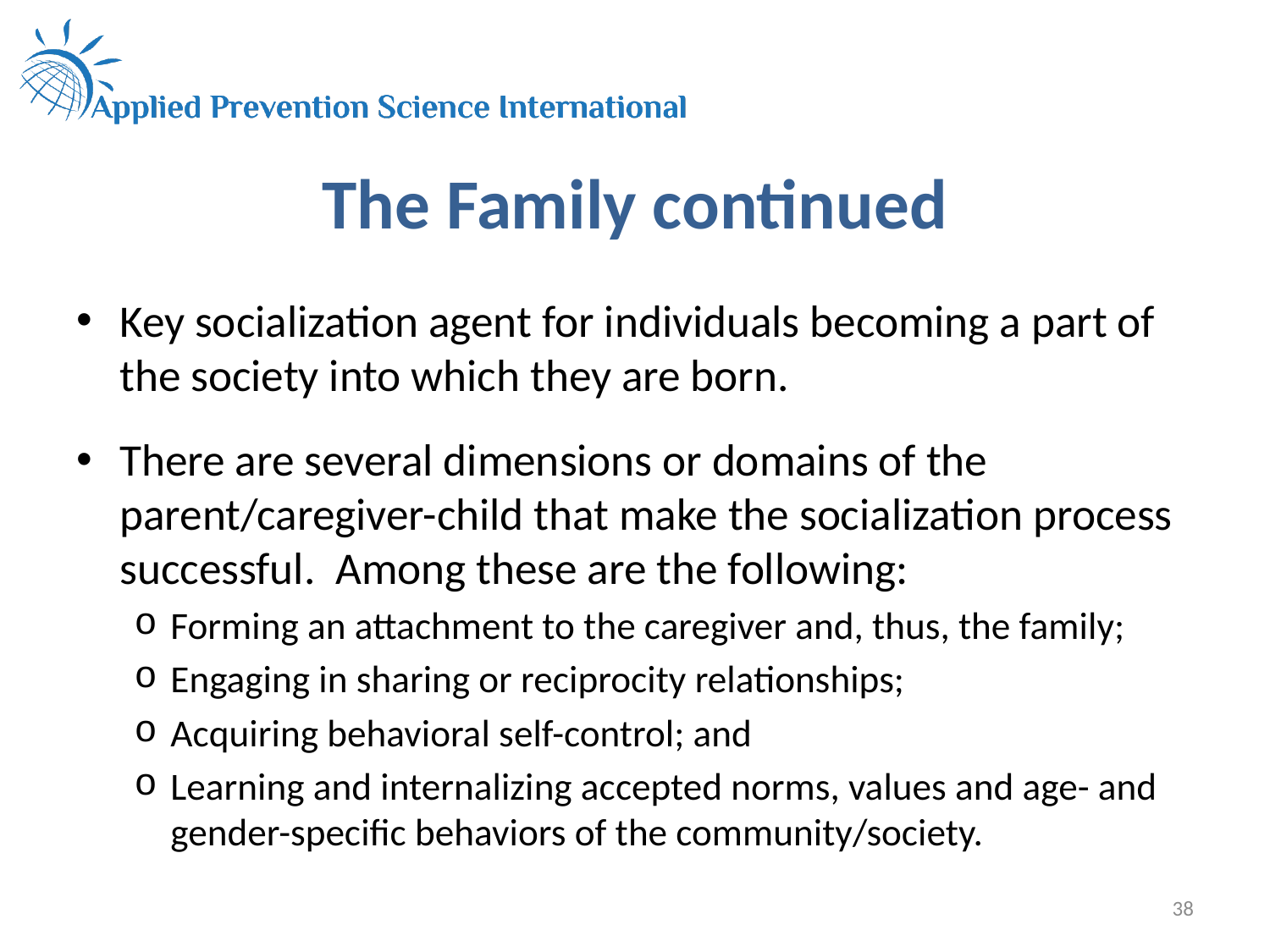

# The Family continued
Key socialization agent for individuals becoming a part of the society into which they are born.

There are several dimensions or domains of the parent/caregiver-child that make the socialization process successful.  Among these are the following:
Forming an attachment to the caregiver and, thus, the family;
Engaging in sharing or reciprocity relationships;
Acquiring behavioral self-control; and
Learning and internalizing accepted norms, values and age- and gender-specific behaviors of the community/society.

38